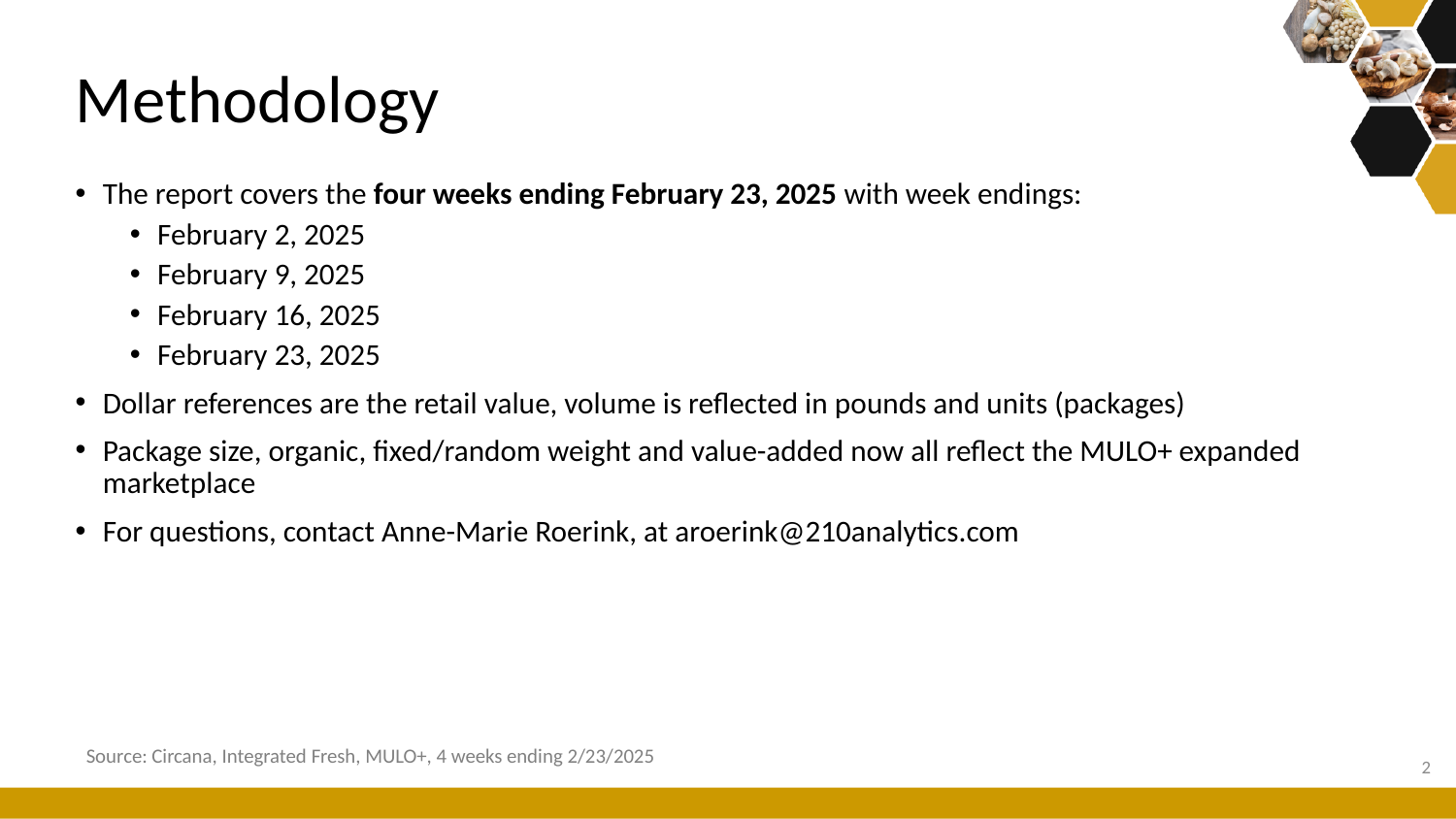

# Methodology
The report covers the four weeks ending February 23, 2025 with week endings:
February 2, 2025
February 9, 2025
February 16, 2025
February 23, 2025
Dollar references are the retail value, volume is reflected in pounds and units (packages)
Package size, organic, fixed/random weight and value-added now all reflect the MULO+ expanded marketplace
For questions, contact Anne-Marie Roerink, at aroerink@210analytics.com
Source: Circana, Integrated Fresh, MULO+, 4 weeks ending 2/23/2025
2